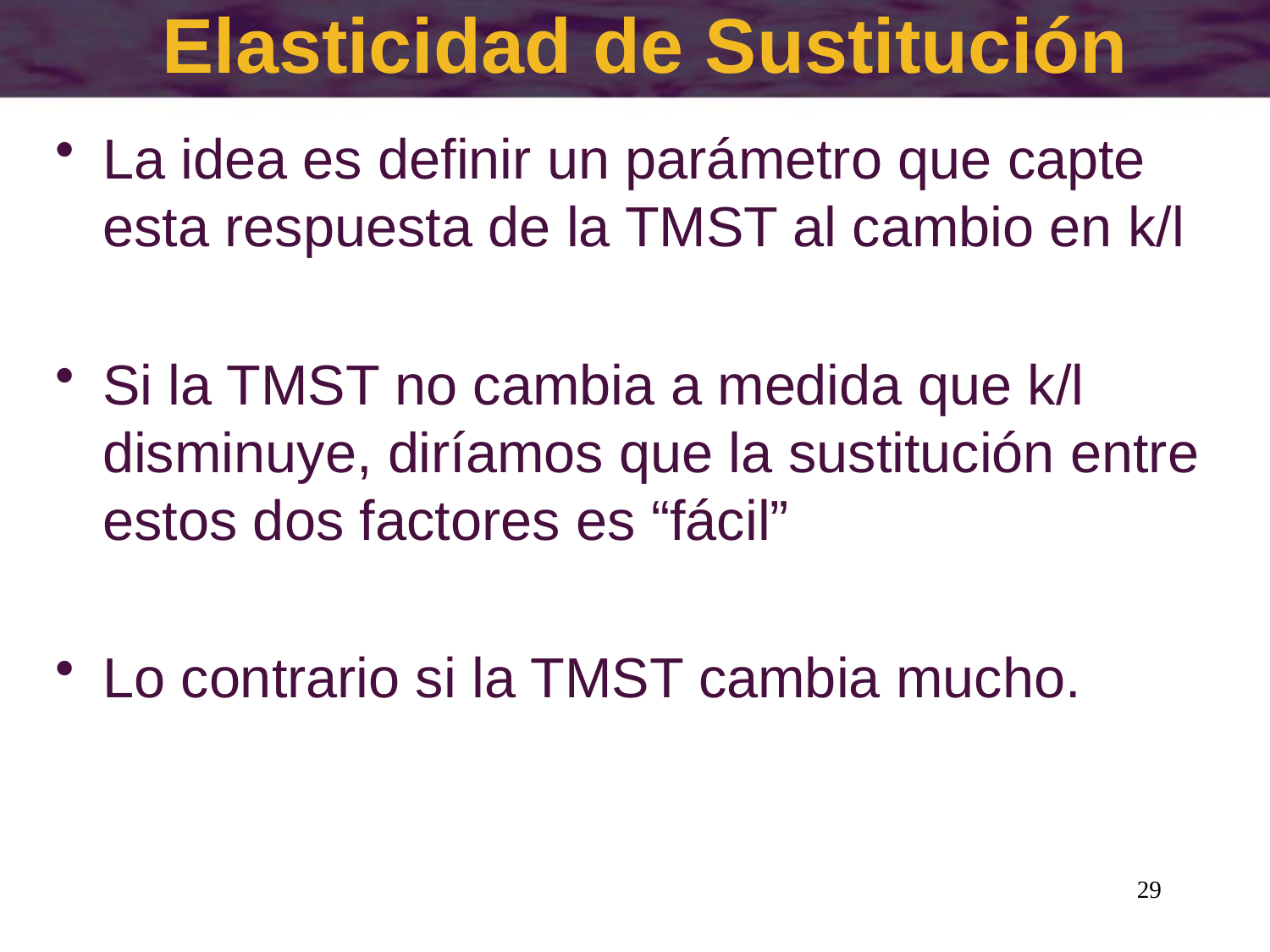

# Elasticidad de Sustitución
La idea es definir un parámetro que capte esta respuesta de la TMST al cambio en k/l

Si la TMST no cambia a medida que k/l disminuye, diríamos que la sustitución entre estos dos factores es “fácil”

Lo contrario si la TMST cambia mucho.

29